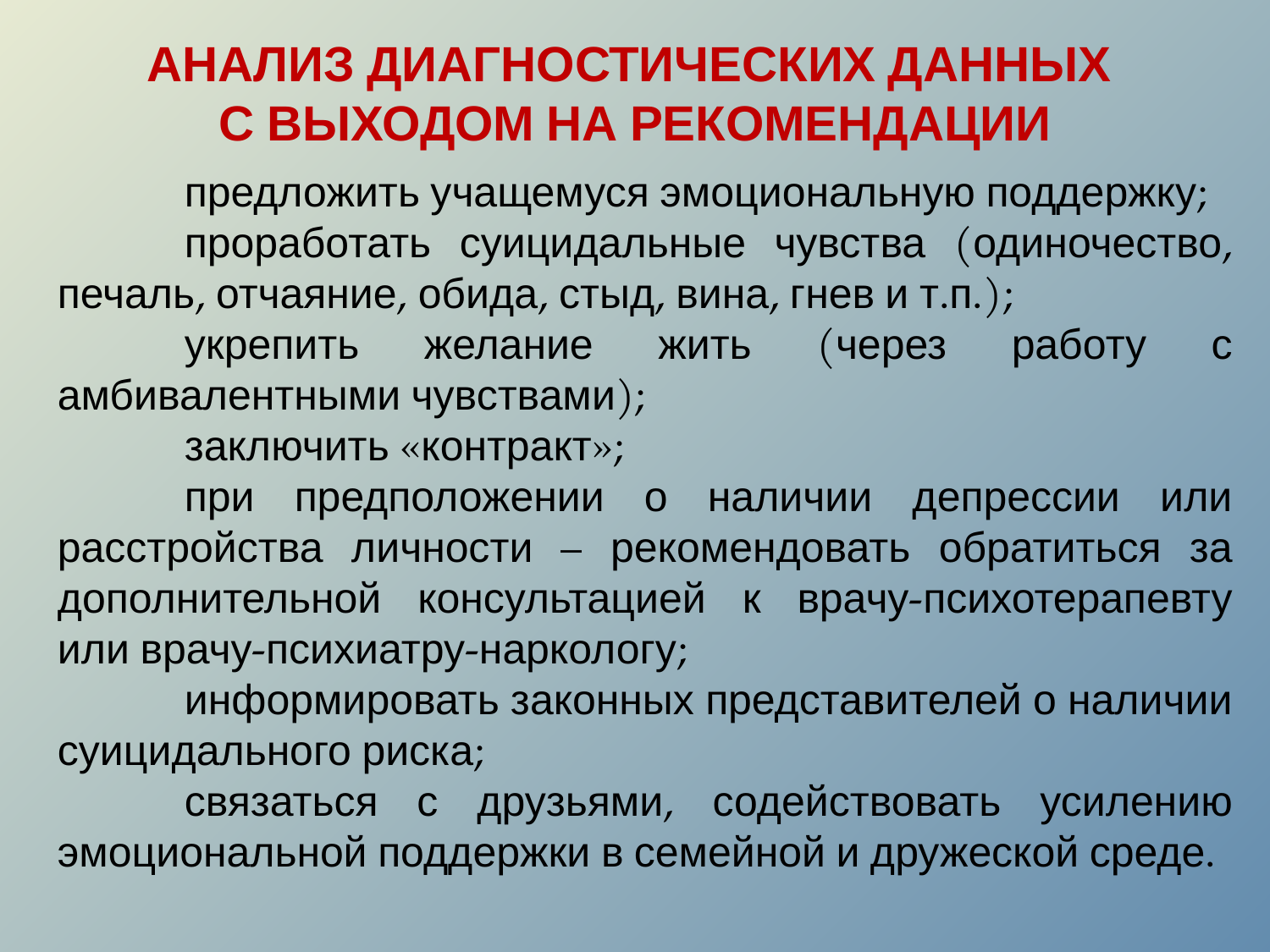

АНАЛИЗ ДИАГНОСТИЧЕСКИХ ДАННЫХ
С ВЫХОДОМ НА РЕКОМЕНДАЦИИ
	предложить учащемуся эмоциональную поддержку;
	проработать суицидальные чувства (одиночество, печаль, отчаяние, обида, стыд, вина, гнев и т.п.);
	укрепить желание жить (через работу с амбивалентными чувствами);
	заключить «контракт»;
	при предположении о наличии депрессии или расстройства личности – рекомендовать обратиться за дополнительной консультацией к врачу-психотерапевту или врачу-психиатру-наркологу;
	информировать законных представителей о наличии суицидального риска;
	связаться с друзьями, содействовать усилению эмоциональной поддержки в семейной и дружеской среде.